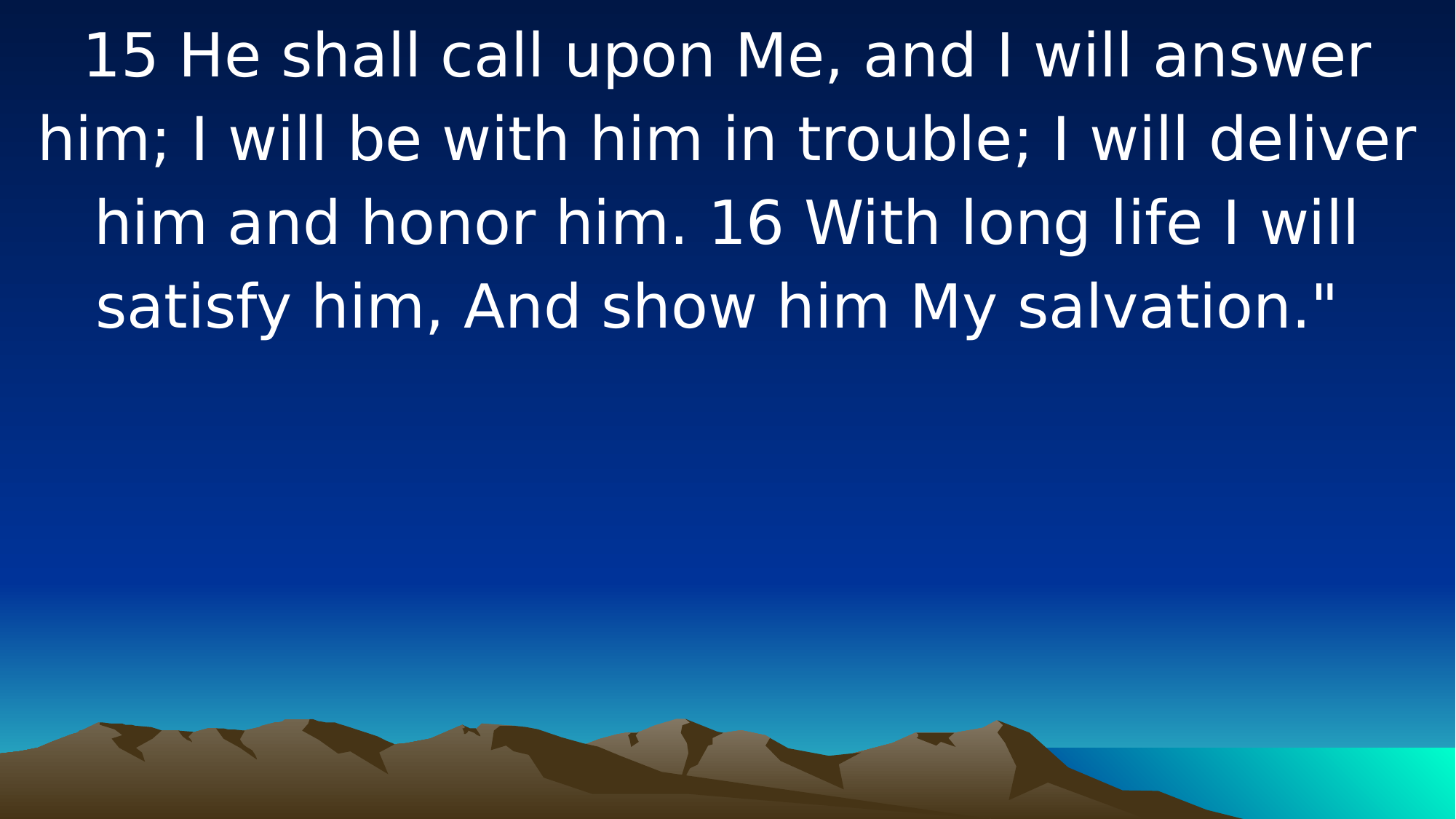

15 He shall call upon Me, and I will answer him; I will be with him in trouble; I will deliver him and honor him. 16 With long life I will satisfy him, And show him My salvation."